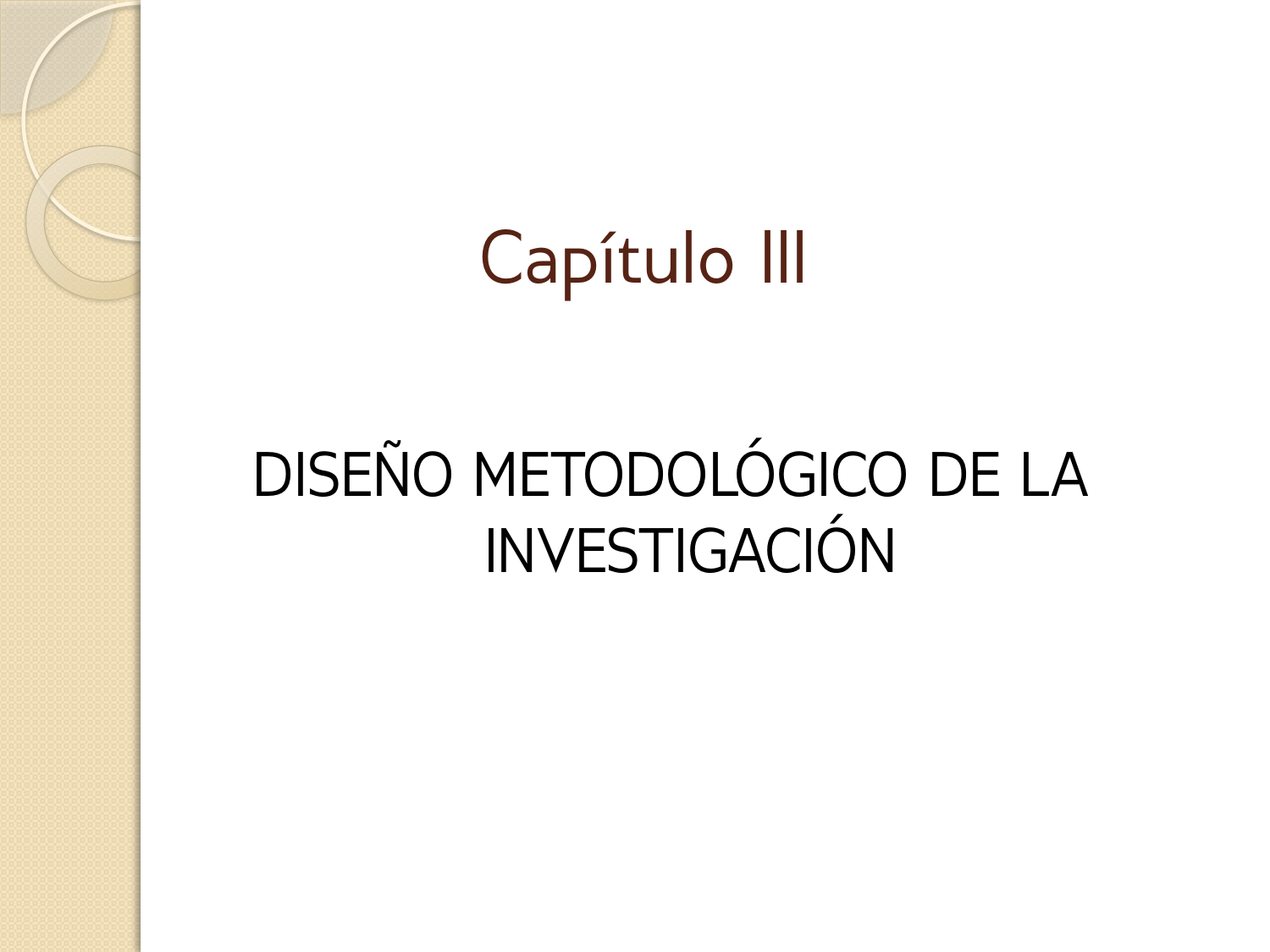

# Capítulo III
DISEÑO METODOLÓGICO DE LA INVESTIGACIÓN